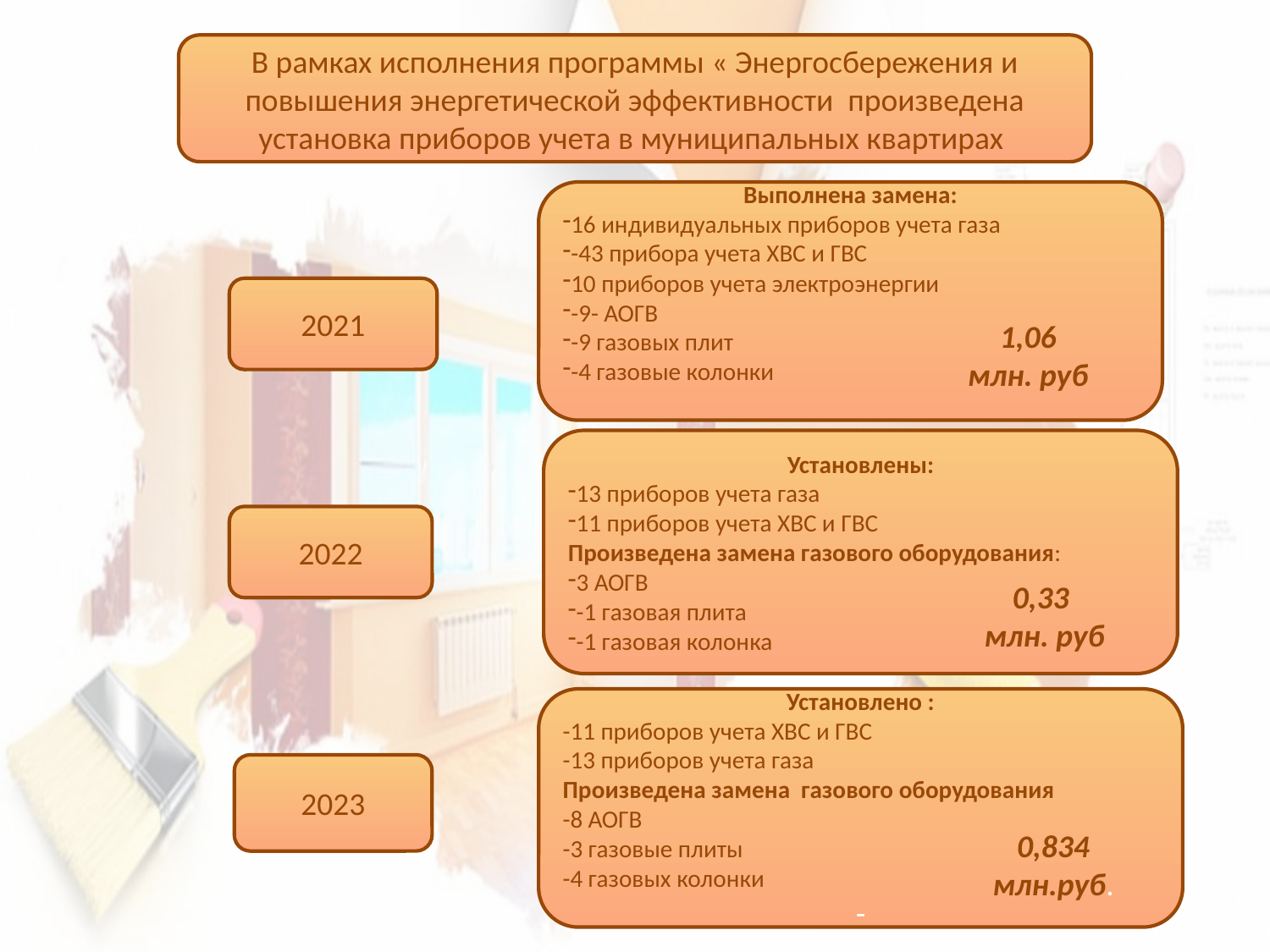

В рамках исполнения программы « Энергосбережения и повышения энергетической эффективности  произведена установка приборов учета в муниципальных квартирах

Выполнена замена:
16 индивидуальных приборов учета газа
-43 прибора учета ХВС и ГВС
10 приборов учета электроэнергии
-9- АОГВ
-9 газовых плит
-4 газовые колонки

2021
1,06 млн. руб
Установлены:
13 приборов учета газа
11 приборов учета ХВС и ГВС
Произведена замена газового оборудования:
3 АОГВ
-1 газовая плита
-1 газовая колонка
2022
0,33
 млн. руб
Установлено :
-11 приборов учета ХВС и ГВС
-13 приборов учета газа
Произведена замена  газового оборудования
-8 АОГВ
-3 газовые плиты
-4 газовых колонки
-
2023
0,834
млн.руб.